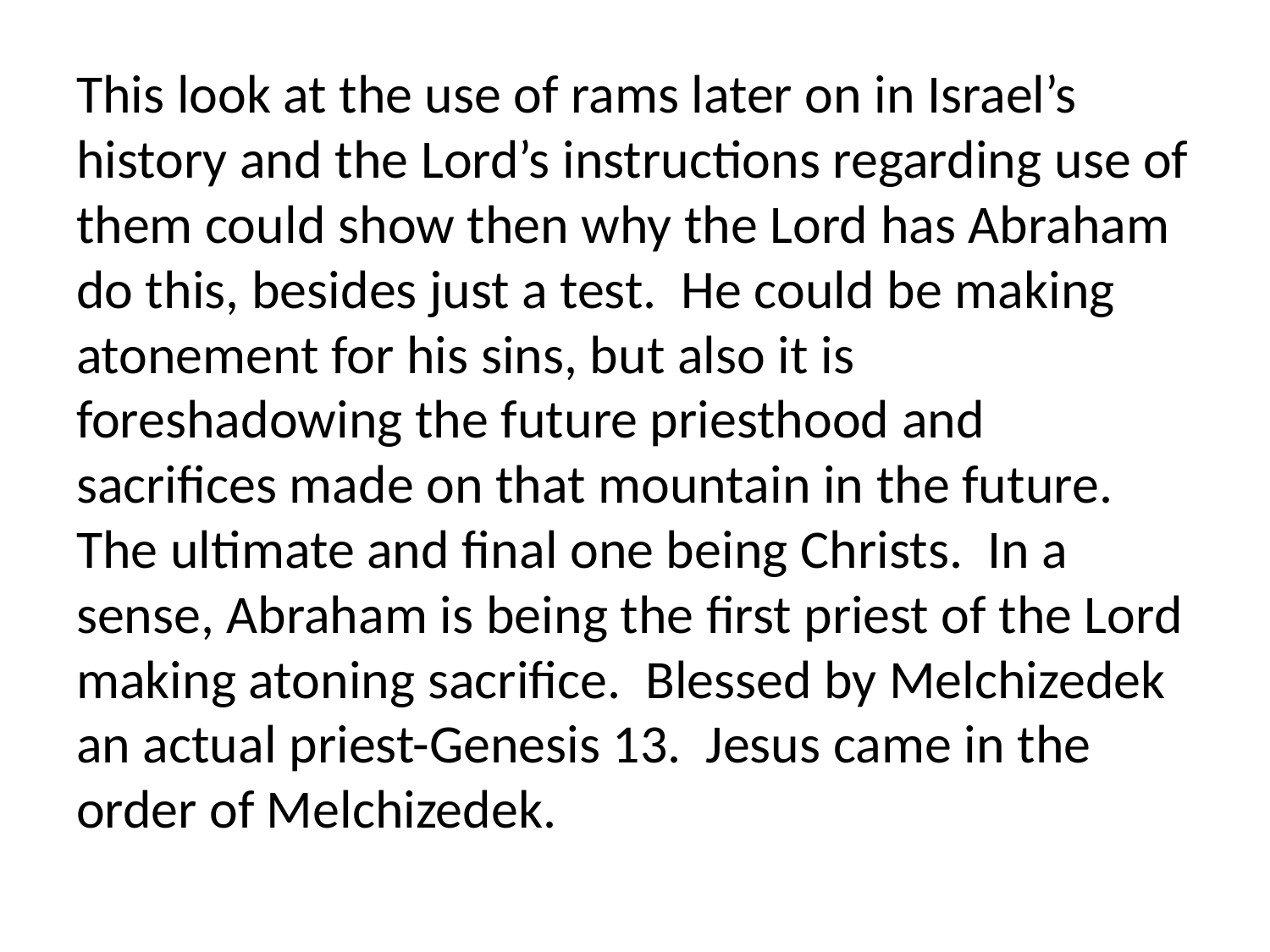

This look at the use of rams later on in Israel’s history and the Lord’s instructions regarding use of them could show then why the Lord has Abraham do this, besides just a test.  He could be making atonement for his sins, but also it is foreshadowing the future priesthood and sacrifices made on that mountain in the future.  The ultimate and final one being Christs.  In a sense, Abraham is being the first priest of the Lord making atoning sacrifice.  Blessed by Melchizedek an actual priest-Genesis 13.  Jesus came in the order of Melchizedek.